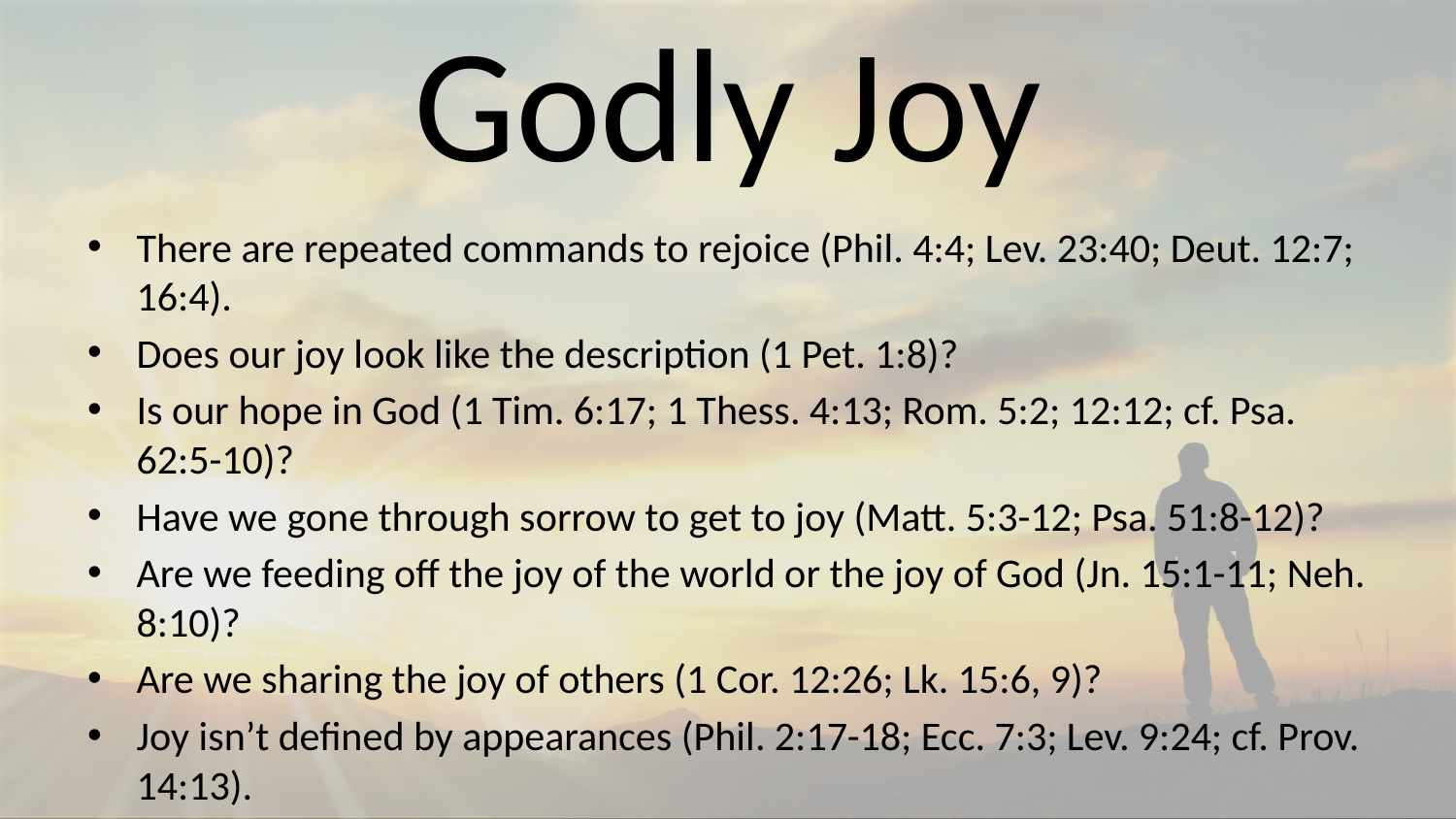

# Godly Joy
There are repeated commands to rejoice (Phil. 4:4; Lev. 23:40; Deut. 12:7; 16:4).
Does our joy look like the description (1 Pet. 1:8)?
Is our hope in God (1 Tim. 6:17; 1 Thess. 4:13; Rom. 5:2; 12:12; cf. Psa. 62:5-10)?
Have we gone through sorrow to get to joy (Matt. 5:3-12; Psa. 51:8-12)?
Are we feeding off the joy of the world or the joy of God (Jn. 15:1-11; Neh. 8:10)?
Are we sharing the joy of others (1 Cor. 12:26; Lk. 15:6, 9)?
Joy isn’t defined by appearances (Phil. 2:17-18; Ecc. 7:3; Lev. 9:24; cf. Prov. 14:13).